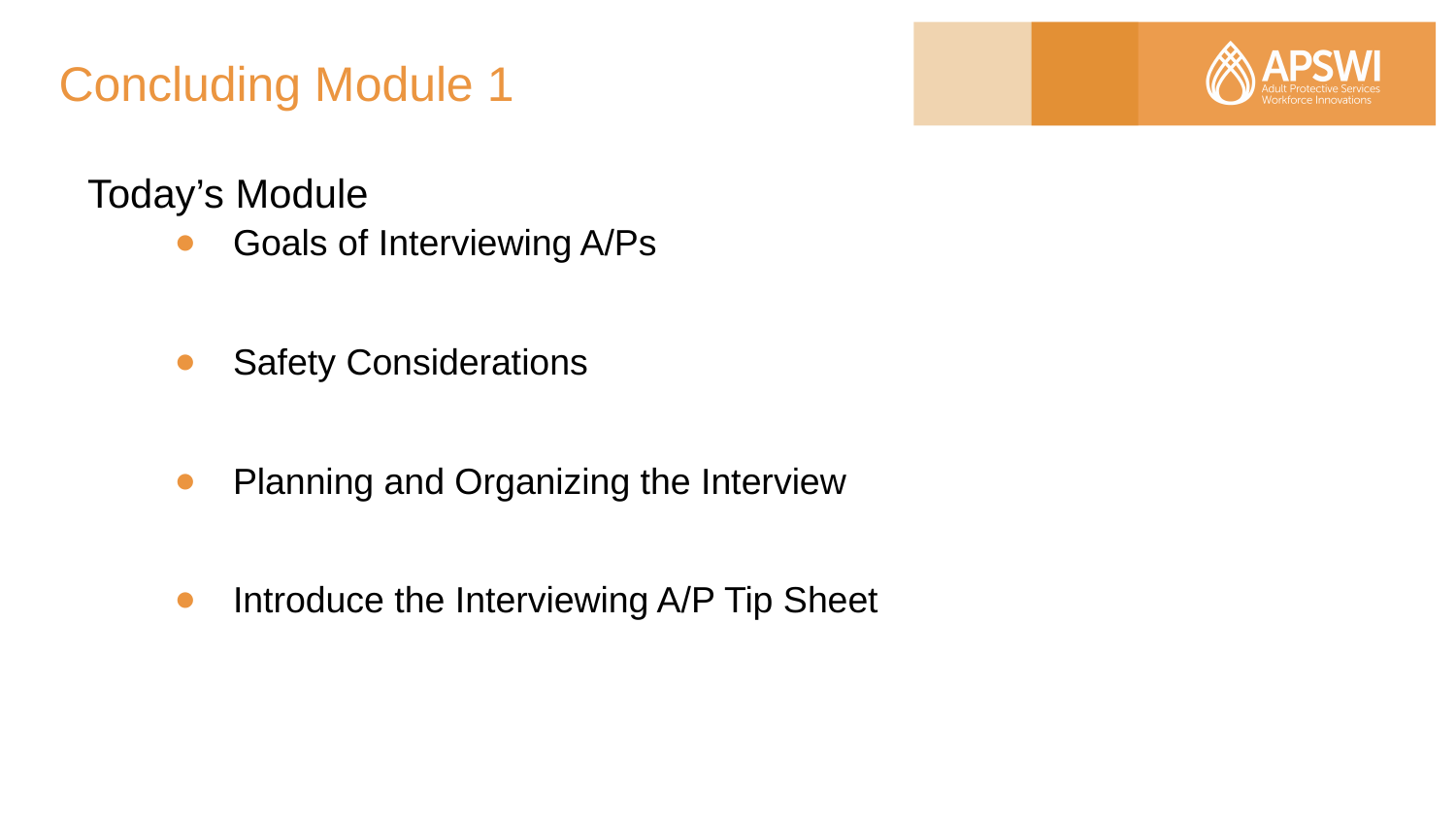

# Concluding Module 1
Today’s Module
Goals of Interviewing A/Ps

Safety Considerations

Planning and Organizing the Interview

Introduce the Interviewing A/P Tip Sheet